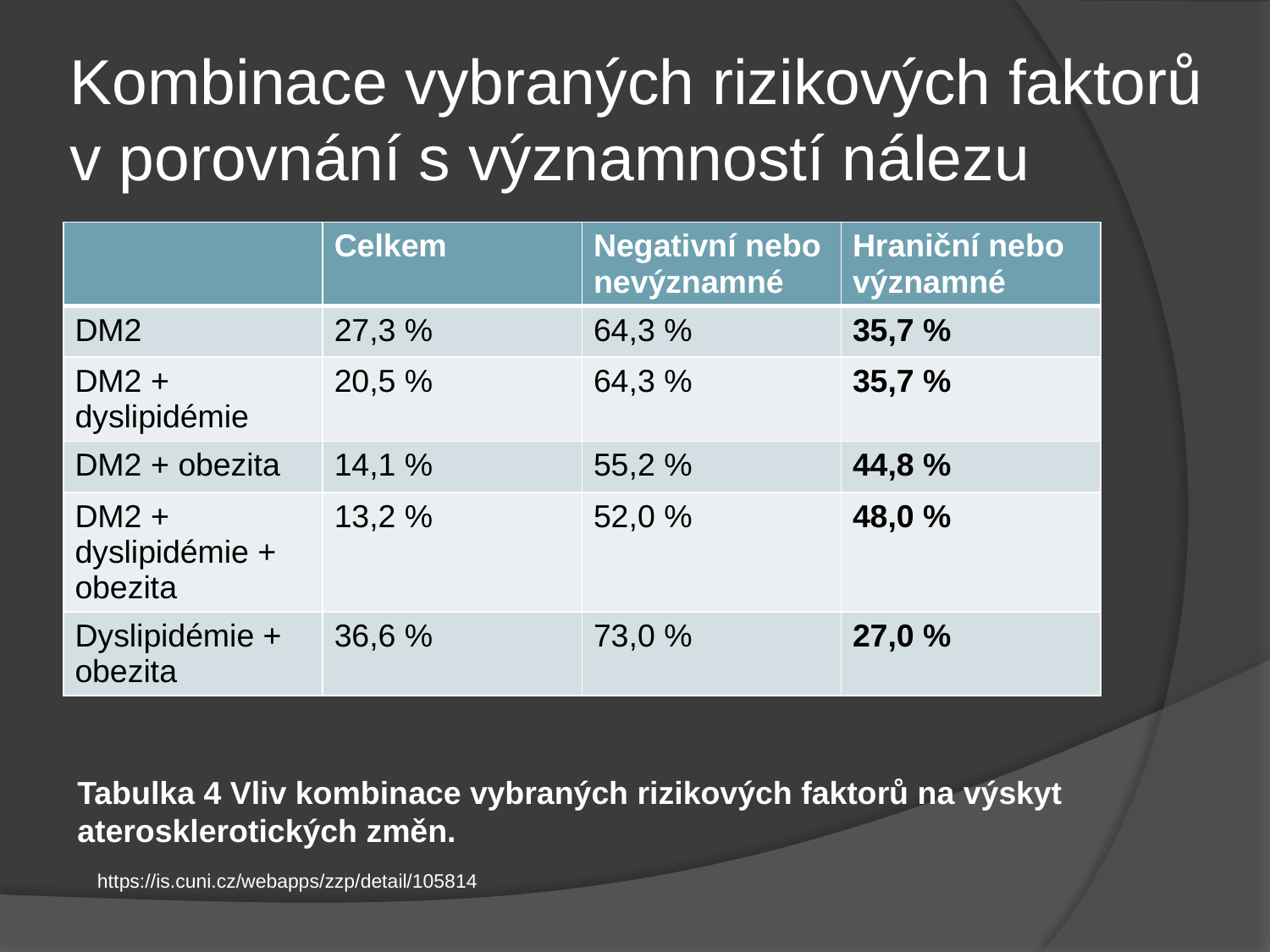

# Kombinace vybraných rizikových faktorů v porovnání s významností nálezu
|  | Celkem | Negativní nebo nevýznamné | Hraniční nebo významné |
| --- | --- | --- | --- |
| DM2 | 27,3 % | 64,3 % | 35,7 % |
| DM2 + dyslipidémie | 20,5 % | 64,3 % | 35,7 % |
| DM2 + obezita | 14,1 % | 55,2 % | 44,8 % |
| DM2 + dyslipidémie + obezita | 13,2 % | 52,0 % | 48,0 % |
| Dyslipidémie + obezita | 36,6 % | 73,0 % | 27,0 % |
Tabulka 4 Vliv kombinace vybraných rizikových faktorů na výskyt aterosklerotických změn.
https://is.cuni.cz/webapps/zzp/detail/105814